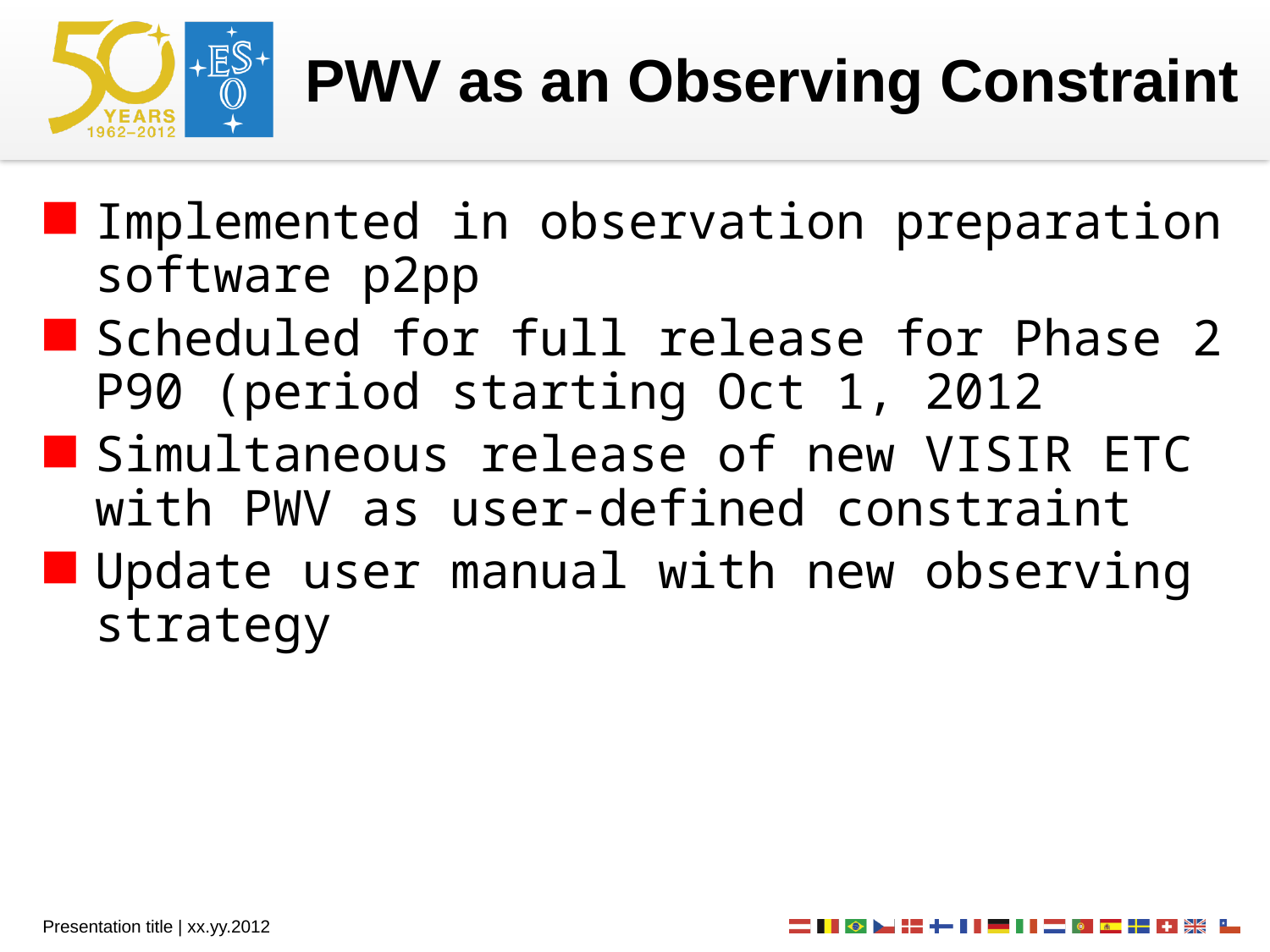

# PWV as an Observing Constraint
Implemented in observation preparation software p2pp
Scheduled for full release for Phase 2 P90 (period starting Oct 1, 2012
Simultaneous release of new VISIR ETC with PWV as user-defined constraint
Update user manual with new observing strategy